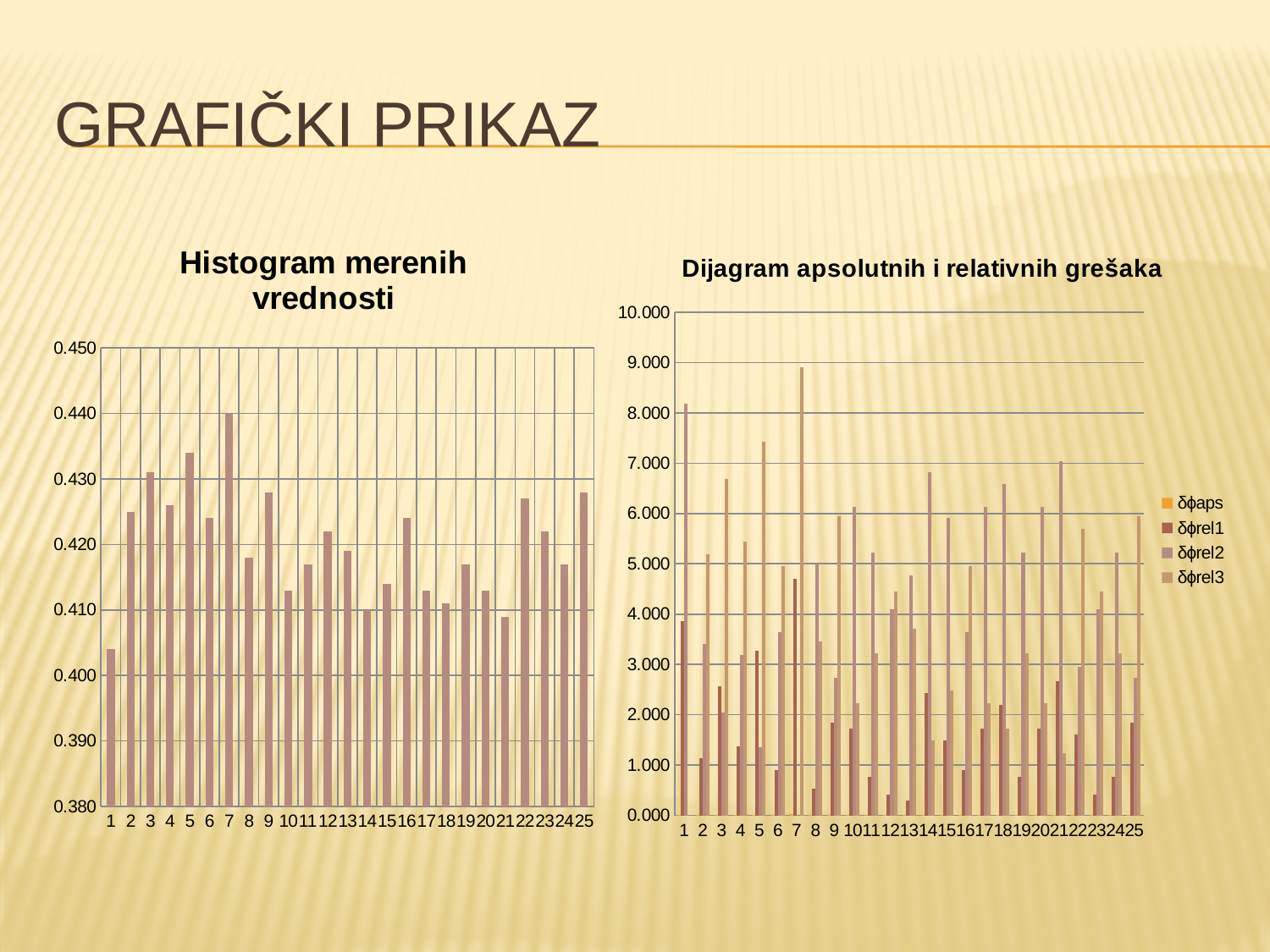

# Grafički prikaz

### Chart: Histogram merenih vrednosti

| Category |  |
|---|---|

### Chart: Dijagram apsolutnih i relativnih grešaka

| Category | δϕaps | δϕrel1 | δϕrel2 | δϕrel3 |
|---|---|---|---|---|